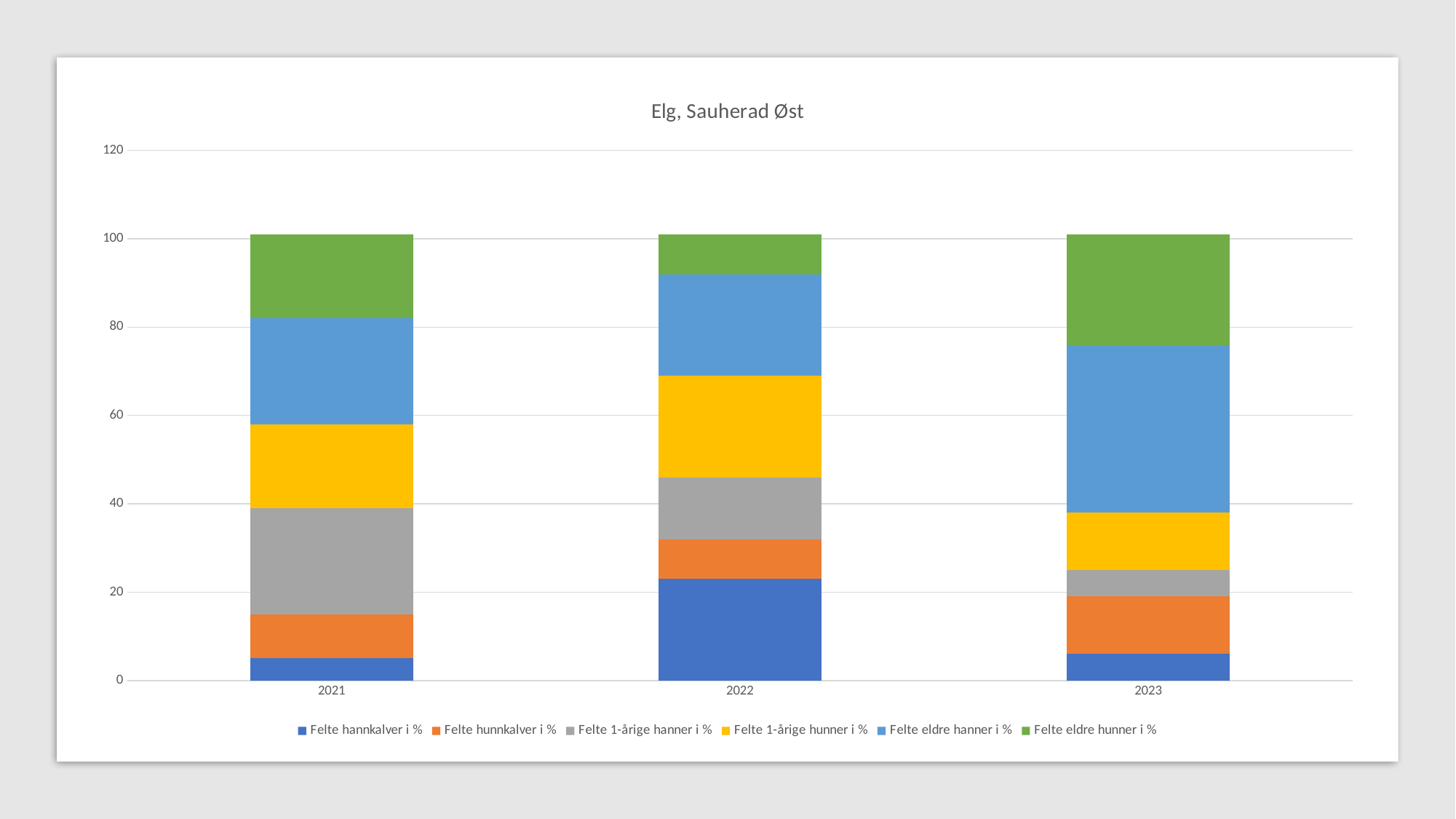

### Chart: Elg, Sauherad Øst

| Category | Felte hannkalver i % | Felte hunnkalver i % | Felte 1-årige hanner i % | Felte 1-årige hunner i % | Felte eldre hanner i % | Felte eldre hunner i % |
|---|---|---|---|---|---|---|
| 2021 | 5.0 | 10.0 | 24.0 | 19.0 | 24.0 | 19.0 |
| 2022 | 23.0 | 9.0 | 14.0 | 23.0 | 23.0 | 9.0 |
| 2023 | 6.0 | 13.0 | 6.0 | 13.0 | 38.0 | 25.0 |